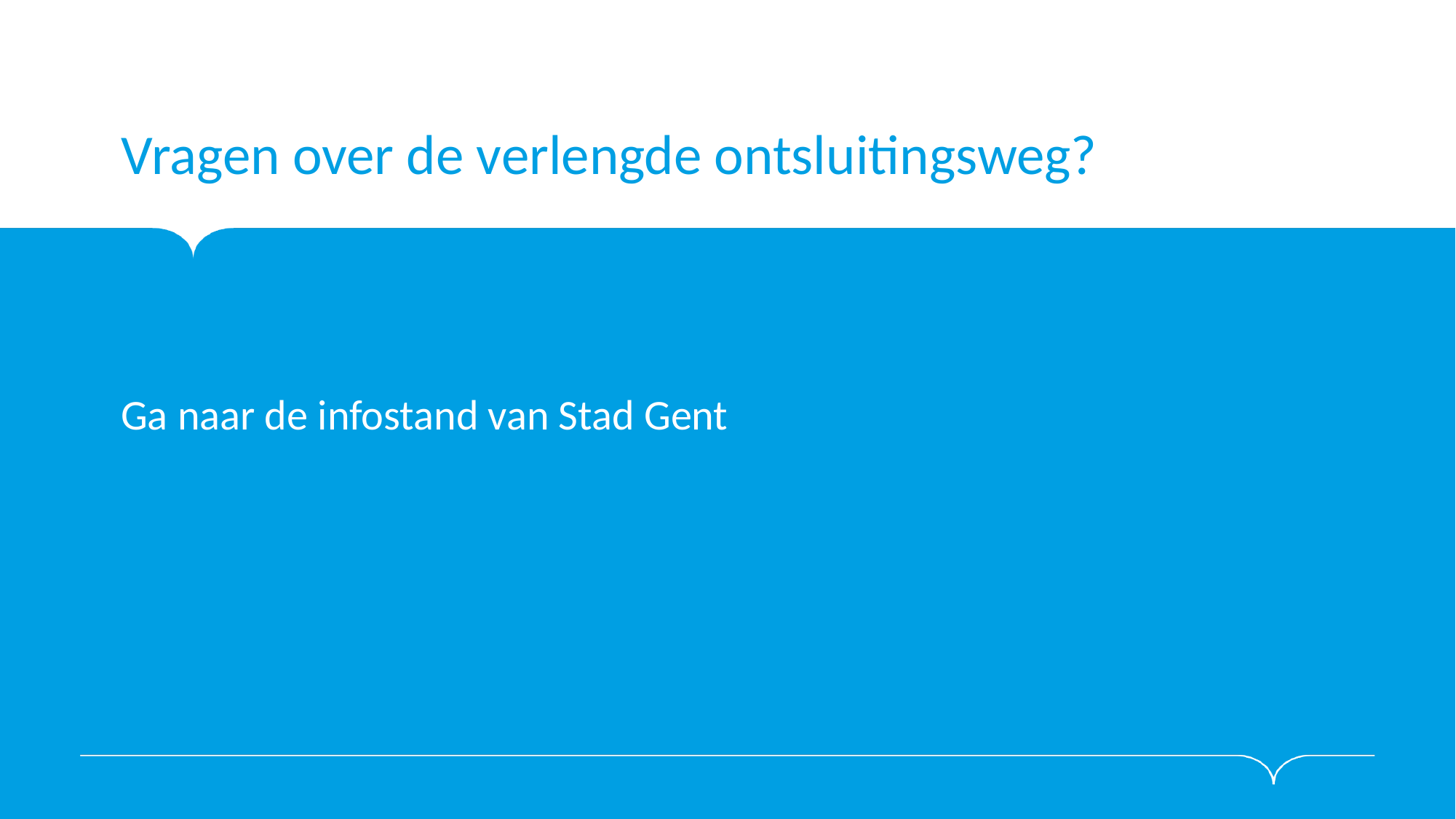

# Vragen over de verlengde ontsluitingsweg?

Ga naar de infostand van Stad Gent